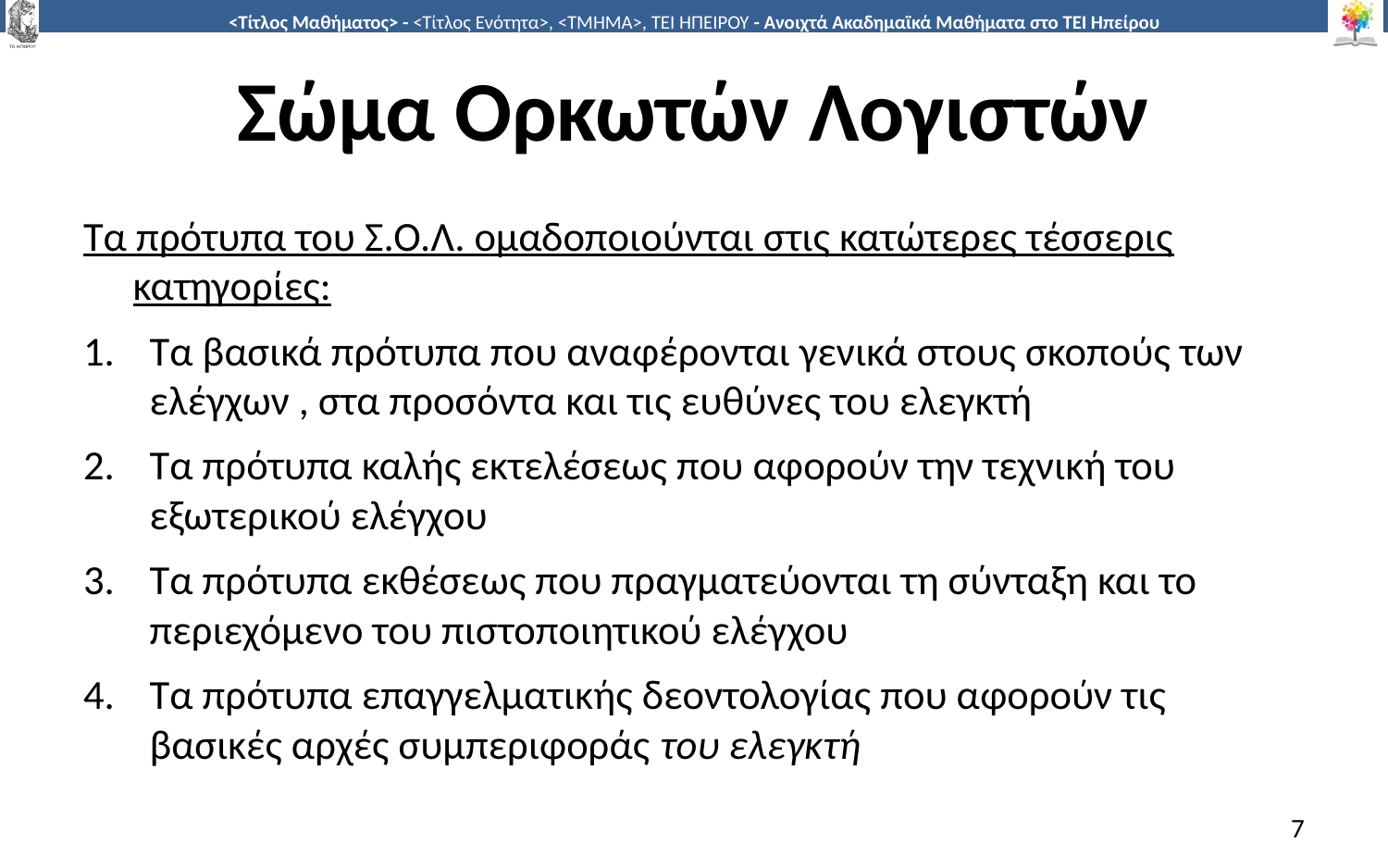

# Σώμα Ορκωτών Λογιστών
Τα πρότυπα του Σ.Ο.Λ. ομαδοποιούνται στις κατώτερες τέσσερις κατηγορίες:
Τα βασικά πρότυπα που αναφέρονται γενικά στους σκοπούς των ελέγχων , στα προσόντα και τις ευθύνες του ελεγκτή
Τα πρότυπα καλής εκτελέσεως που αφορούν την τεχνική του εξωτερικού ελέγχου
Τα πρότυπα εκθέσεως που πραγματεύονται τη σύνταξη και το περιεχόμενο του πιστοποιητικού ελέγχου
Τα πρότυπα επαγγελματικής δεοντολογίας που αφορούν τις βασικές αρχές συμπεριφοράς του ελεγκτή

7